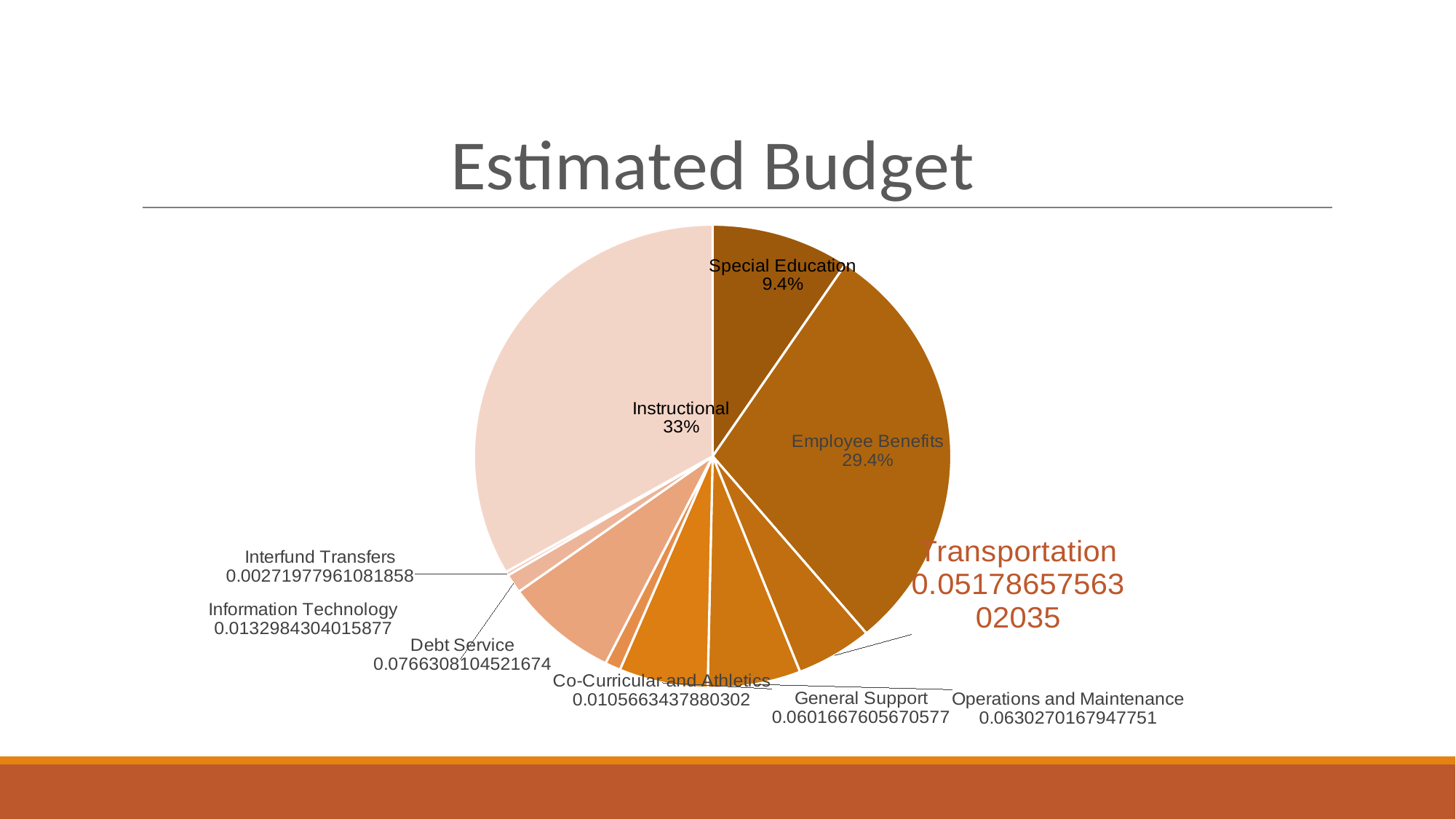

### Chart: Estimated Budget

| Category | Percentage of budget |
|---|---|
| Special Education | 0.09412620076569955 |
| Employee Benefits | 0.29440811952125895 |
| Transportation | 0.05178657563020354 |
| Operations and Maintenance | 0.06302701679477508 |
| General Support | 0.06016676056705773 |
| Co-Curricular and Athletics | 0.010566343788030168 |
| Debt Service | 0.07663081045216744 |
| Information Technology | 0.013298430401587699 |
| Interfund Transfers | 0.002719779610818576 |
| Instruction | 0.33326996246840124 |